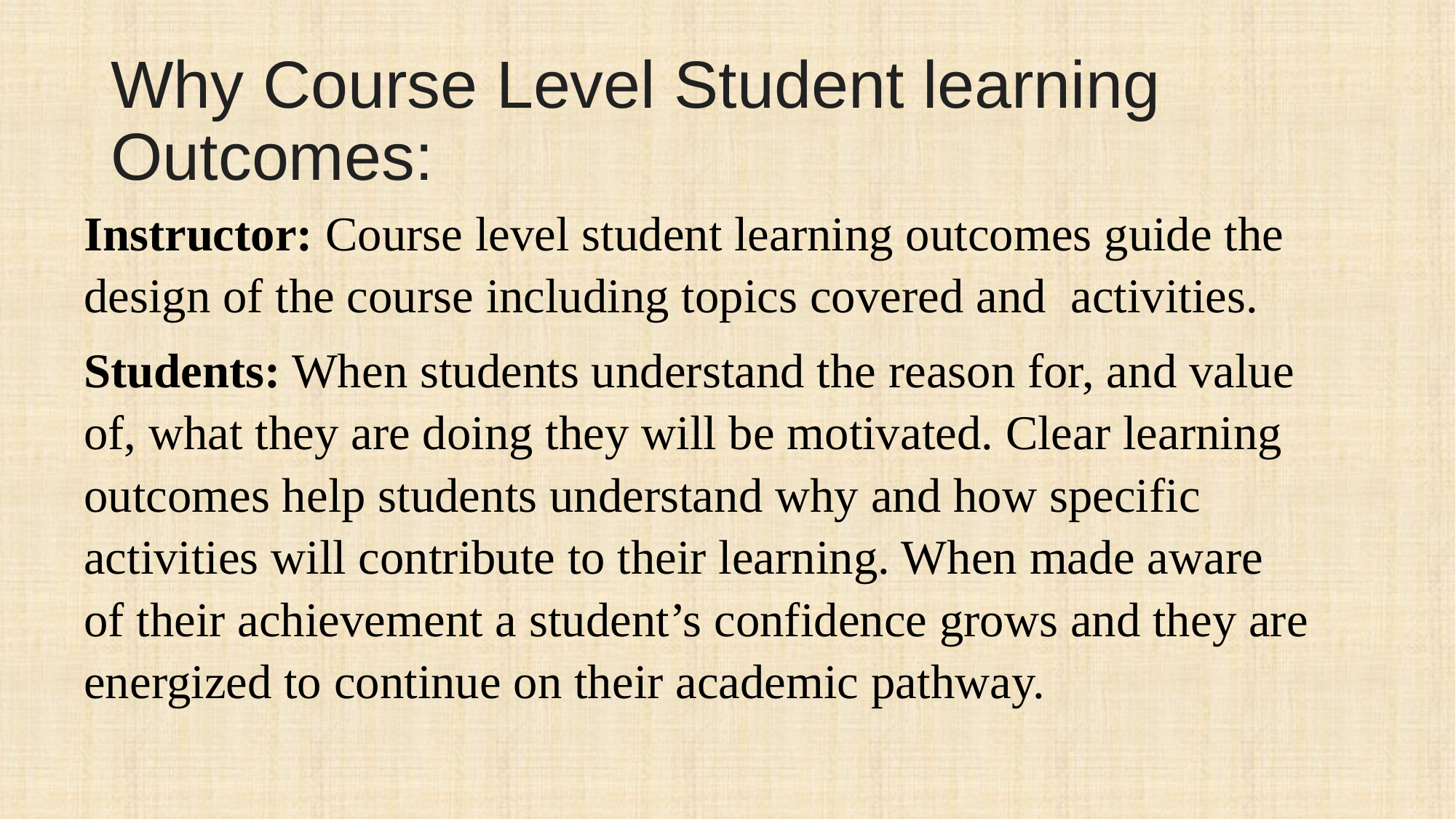

# Why Course Level Student learning Outcomes:
Instructor: Course level student learning outcomes guide the design of the course including topics covered and  activities.
Students: When students understand the reason for, and value of, what they are doing they will be motivated. Clear learning outcomes help students understand why and how specific activities will contribute to their learning. When made aware of their achievement a student’s confidence grows and they are energized to continue on their academic pathway.